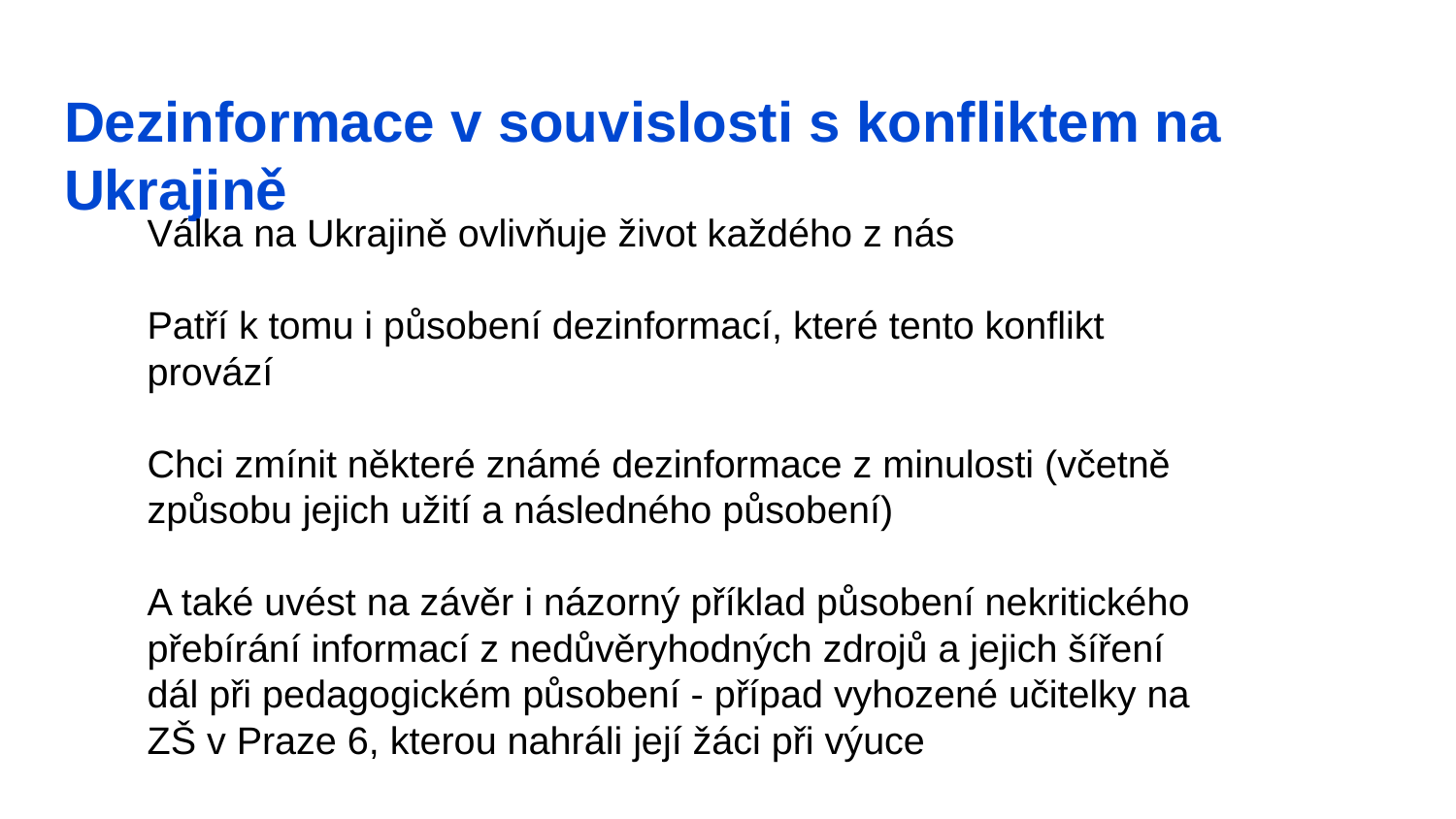

Dezinformace v souvislosti s konfliktem na Ukrajině
Válka na Ukrajině ovlivňuje život každého z nás

Patří k tomu i působení dezinformací, které tento konflikt provází

Chci zmínit některé známé dezinformace z minulosti (včetně způsobu jejich užití a následného působení)

A také uvést na závěr i názorný příklad působení nekritického přebírání informací z nedůvěryhodných zdrojů a jejich šíření dál při pedagogickém působení - případ vyhozené učitelky na ZŠ v Praze 6, kterou nahráli její žáci při výuce